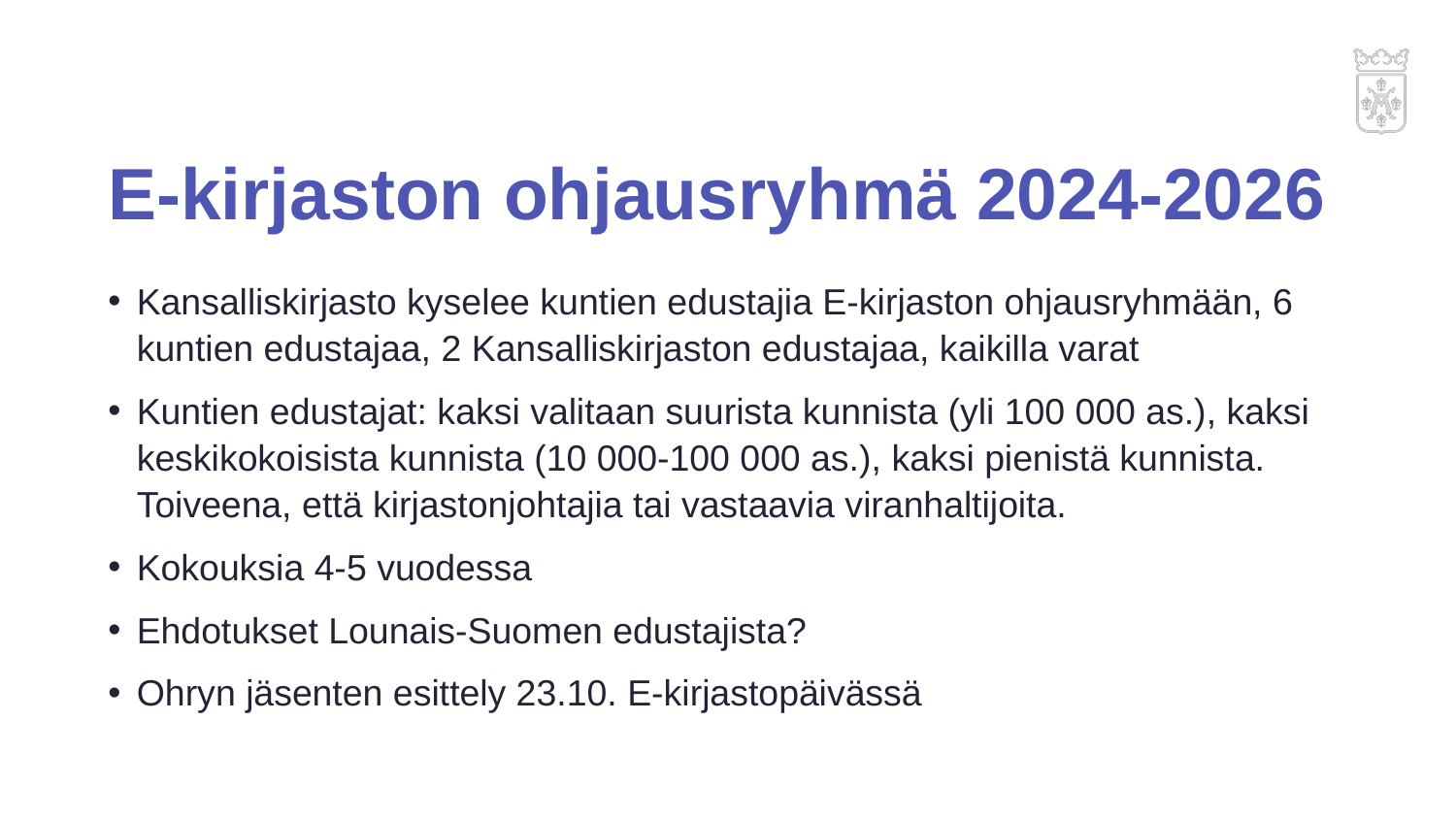

# E-kirjaston ohjausryhmä 2024-2026
Kansalliskirjasto kyselee kuntien edustajia E-kirjaston ohjausryhmään, 6 kuntien edustajaa, 2 Kansalliskirjaston edustajaa, kaikilla varat
Kuntien edustajat: kaksi valitaan suurista kunnista (yli 100 000 as.), kaksi keskikokoisista kunnista (10 000-100 000 as.), kaksi pienistä kunnista. Toiveena, että kirjastonjohtajia tai vastaavia viranhaltijoita.
Kokouksia 4-5 vuodessa
Ehdotukset Lounais-Suomen edustajista?
Ohryn jäsenten esittely 23.10. E-kirjastopäivässä